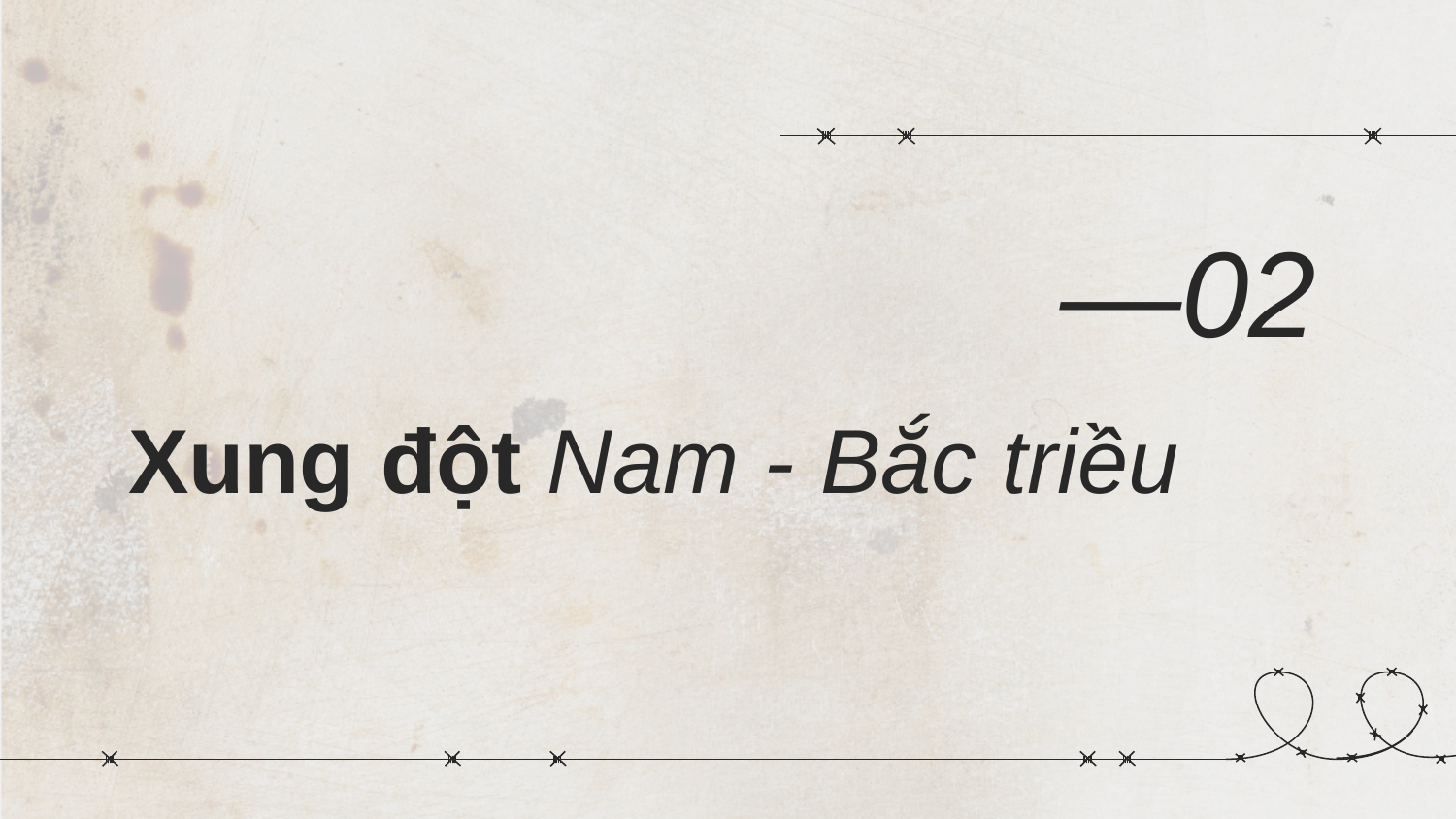

—02
# Xung đột Nam - Bắc triều